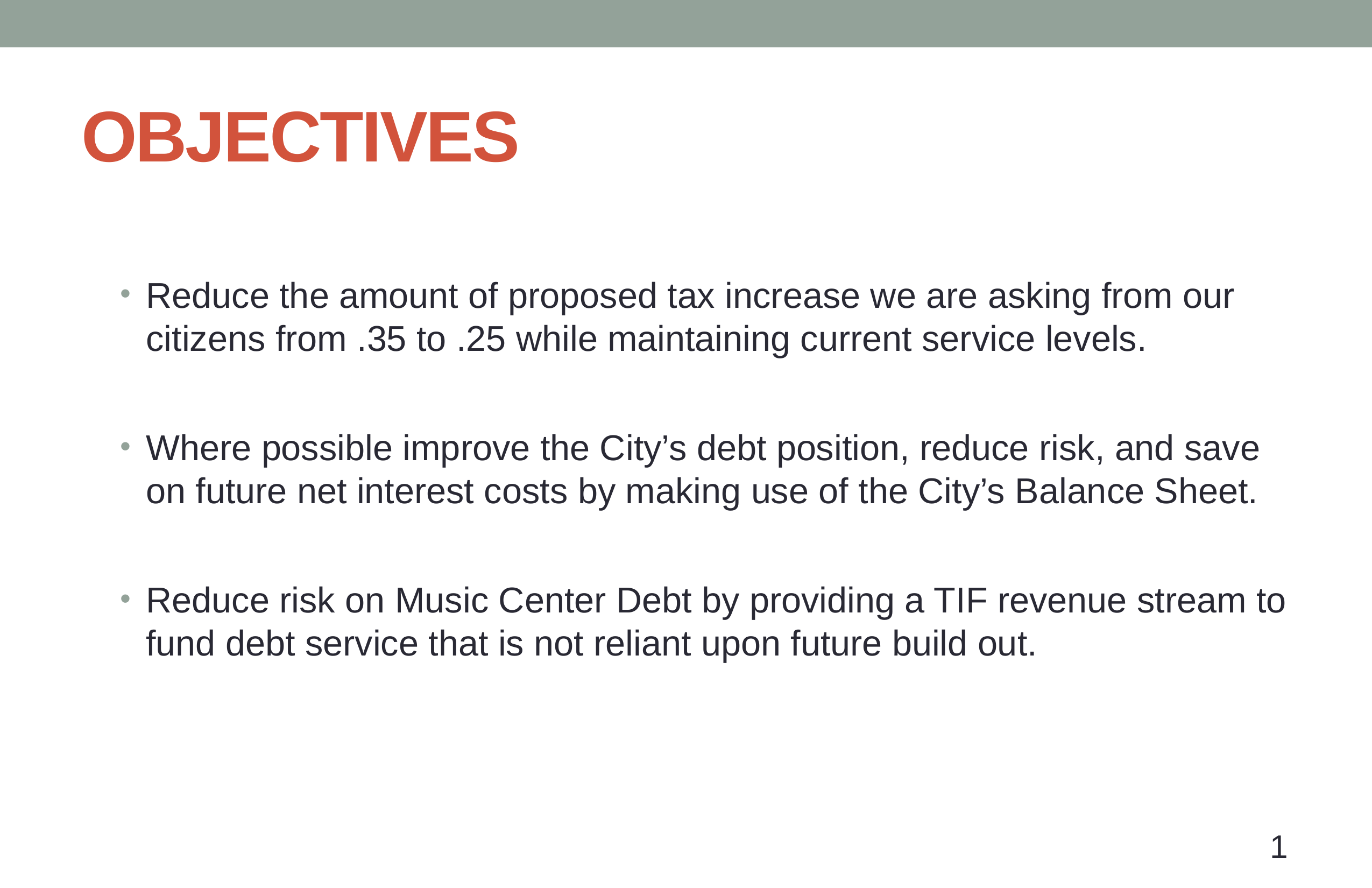

# OBJECTIVES

Reduce the amount of proposed tax increase we are asking from our citizens from .35 to .25 while maintaining current service levels.

Where possible improve the City’s debt position, reduce risk, and save on future net interest costs by making use of the City’s Balance Sheet.

Reduce risk on Music Center Debt by providing a TIF revenue stream to fund debt service that is not reliant upon future build out.

1